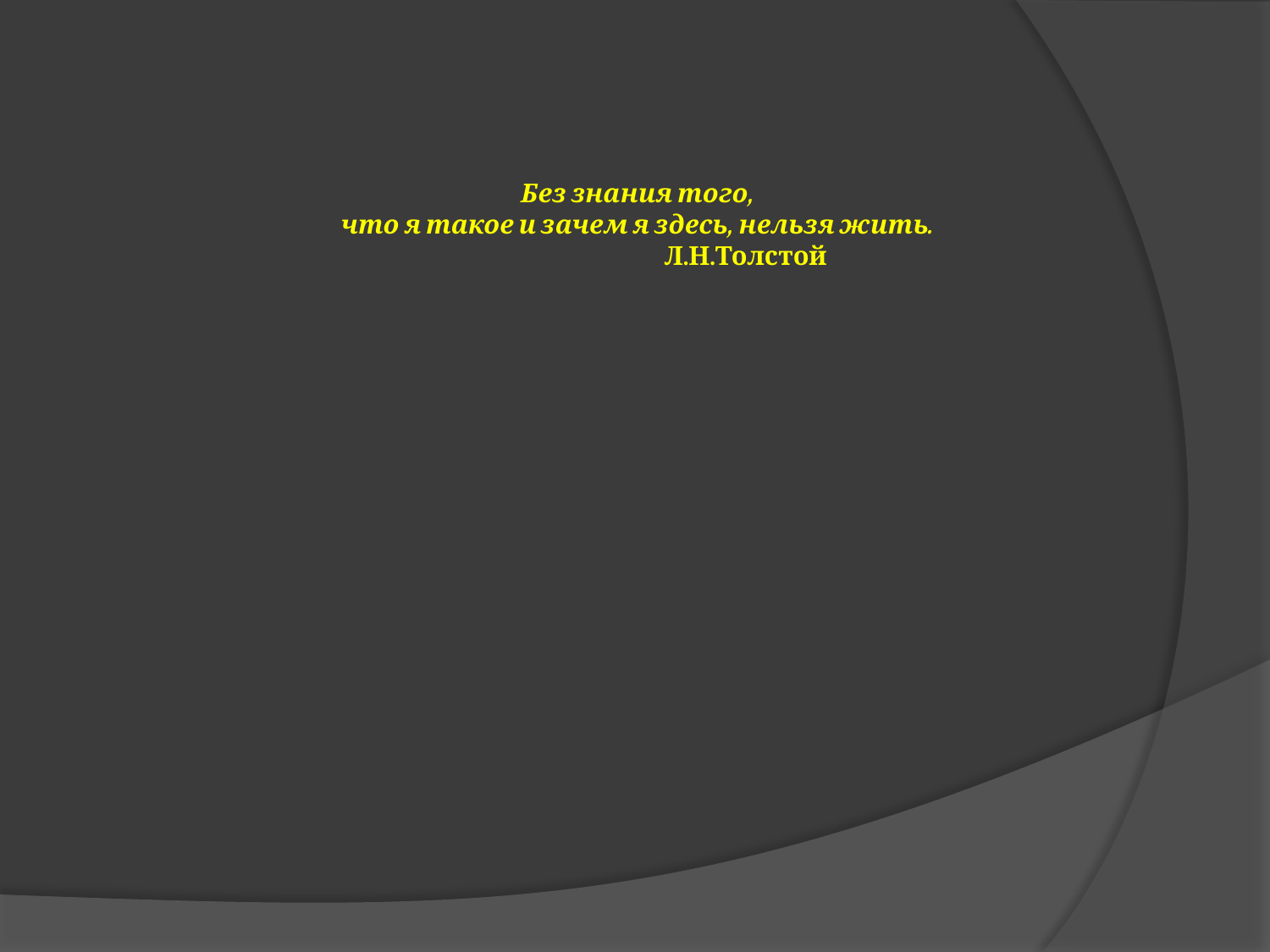

Без знания того,
что я такое и зачем я здесь, нельзя жить.
                                        Л.Н.Толстой